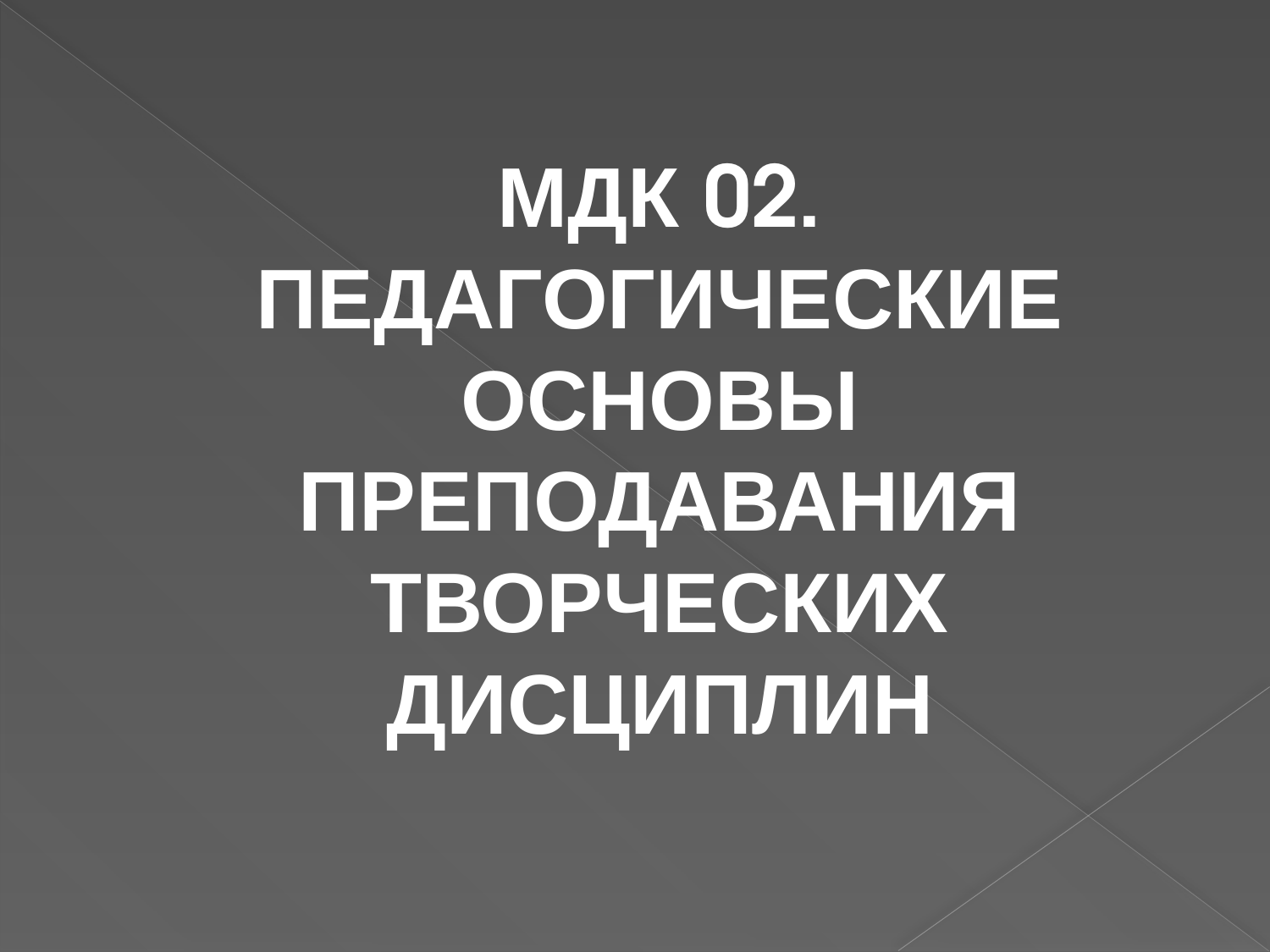

МДК 02. ПЕДАГОГИЧЕСКИЕ ОСНОВЫ ПРЕПОДАВАНИЯ ТВОРЧЕСКИХ ДИСЦИПЛИН